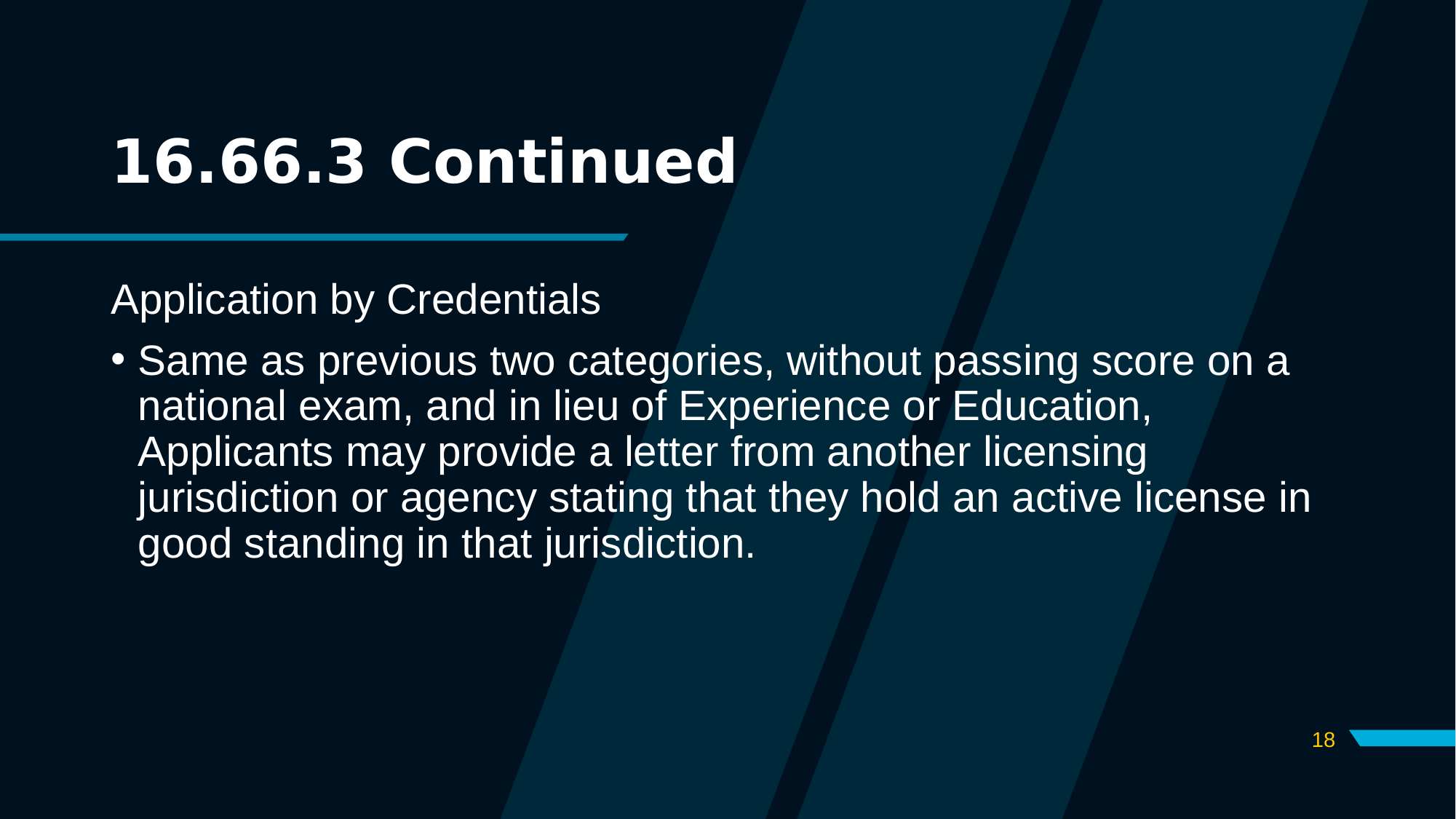

# 16.66.3 Continued
Application by Credentials
Same as previous two categories, without passing score on a national exam, and in lieu of Experience or Education, Applicants may provide a letter from another licensing jurisdiction or agency stating that they hold an active license in good standing in that jurisdiction.
18